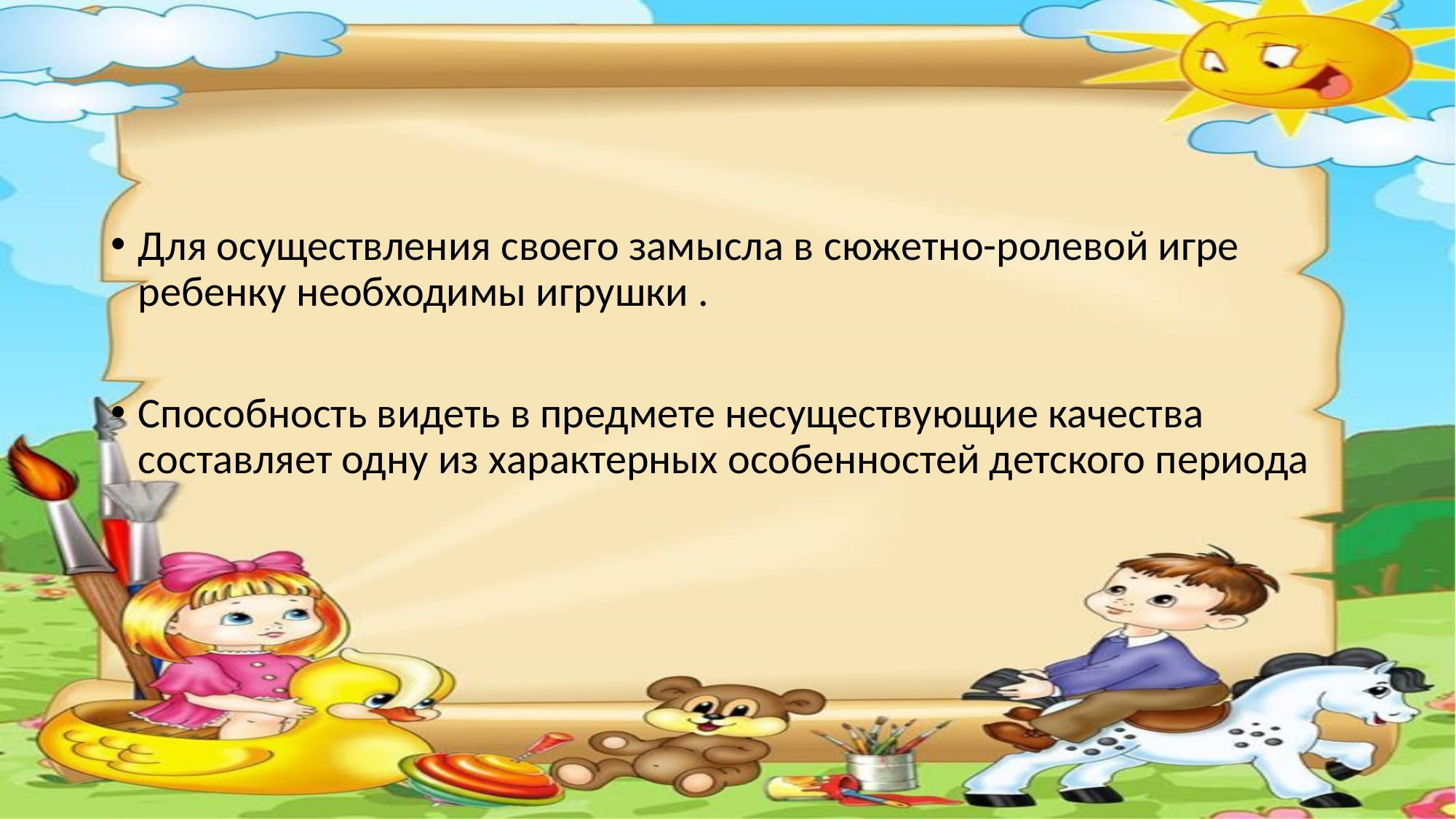

#
Для осуществления своего замысла в сюжетно-ролевой игре ребенку необходимы игрушки .

Способность видеть в предмете несуществующие качества составляет одну из характерных особенностей детского периода